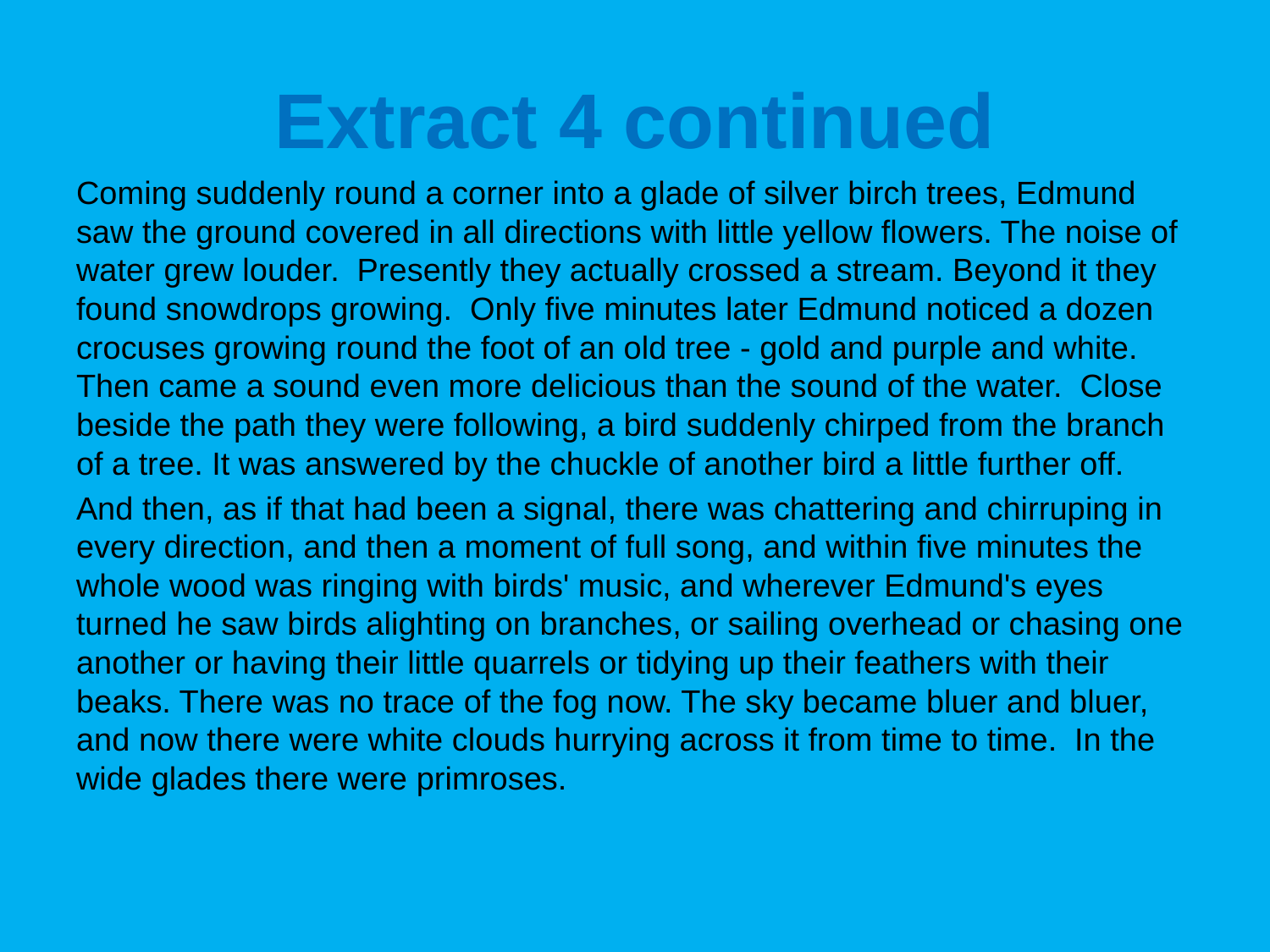

# Extract 4 continued
Coming suddenly round a corner into a glade of silver birch trees, Edmund saw the ground covered in all directions with little yellow flowers. The noise of water grew louder.  Presently they actually crossed a stream. Beyond it they found snowdrops growing.  Only five minutes later Edmund noticed a dozen crocuses growing round the foot of an old tree - gold and purple and white. Then came a sound even more delicious than the sound of the water.  Close beside the path they were following, a bird suddenly chirped from the branch of a tree. It was answered by the chuckle of another bird a little further off.
And then, as if that had been a signal, there was chattering and chirruping in every direction, and then a moment of full song, and within five minutes the whole wood was ringing with birds' music, and wherever Edmund's eyes turned he saw birds alighting on branches, or sailing overhead or chasing one another or having their little quarrels or tidying up their feathers with their beaks. There was no trace of the fog now. The sky became bluer and bluer, and now there were white clouds hurrying across it from time to time.  In the wide glades there were primroses.